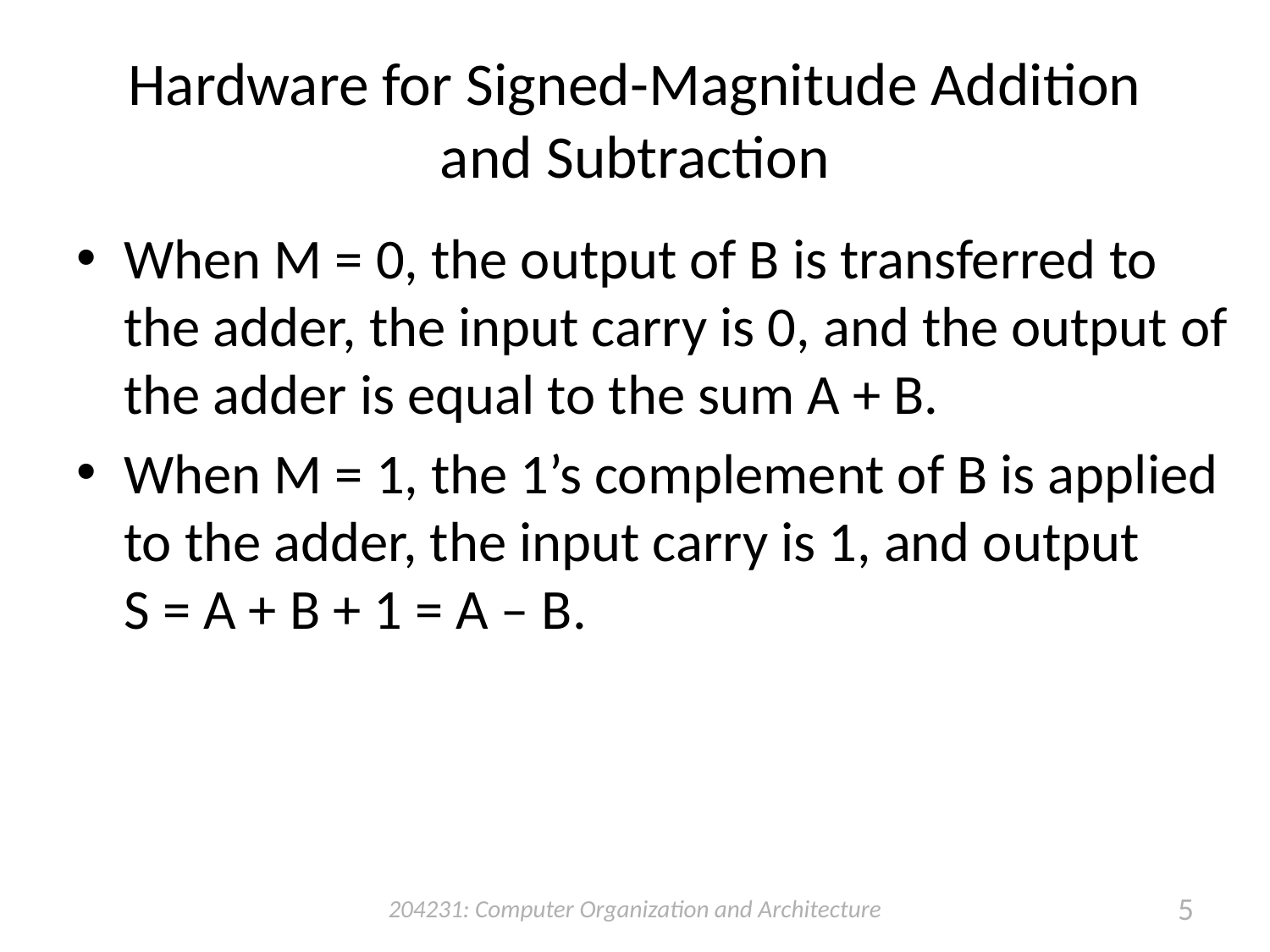

# Hardware for Signed-Magnitude Addition and Subtraction
When M = 0, the output of B is transferred to the adder, the input carry is 0, and the output of the adder is equal to the sum A + B.
When M = 1, the 1’s complement of B is applied to the adder, the input carry is 1, and output
S = A + B + 1 = A – B.
204231: Computer Organization and Architecture
5